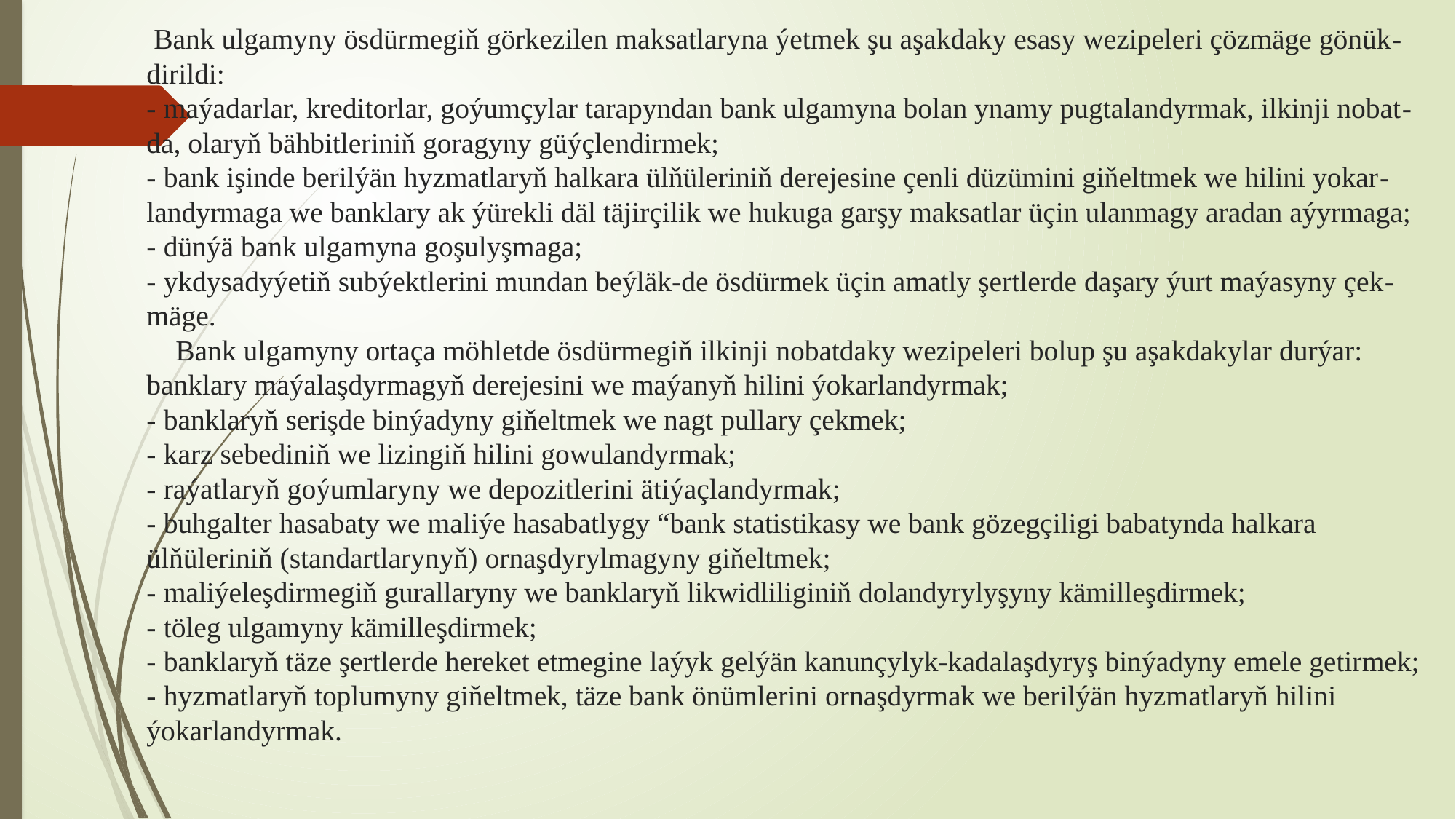

# Bank ulgamyny ösdürmegiň görkezilen maksatlaryna ýetmek şu aşakdaky esasy wezipeleri çözmäge gönük-dirildi: - maýadarlar, kreditorlar, goýumçylar tarapyndan bank ulgamyna bolan ynamy pugtalandyrmak, ilkinji nobat-da, olaryň bähbitleriniň goragyny güýçlendirmek; - bank işinde berilýän hyzmatlaryň halkara ülňüleriniň derejesine çenli düzümini giňeltmek we hilini yokar-landyrmaga we banklary ak ýürekli däl täjirçilik we hukuga garşy maksatlar üçin ulanmagy aradan aýyrmaga; - dünýä bank ulgamyna goşulyşmaga; - ykdysadyýetiň subýektlerini mundan beýläk-de ösdürmek üçin amatly şertlerde daşary ýurt maýasyny çek-mäge. Bank ulgamyny ortaça möhletde ösdürmegiň ilkinji nobatdaky wezipeleri bolup şu aşakdakylar durýar: banklary maýalaşdyrmagyň derejesini we maýanyň hilini ýokarlandyrmak; - banklaryň serişde binýadyny giňeltmek we nagt pullary çekmek; - karz sebediniň we lizingiň hilini gowulandyrmak; - raýatlaryň goýumlaryny we depozitlerini ätiýaçlandyrmak; - buhgalter hasabaty we maliýe hasabatlygy “bank statistikasy we bank gözegçiligi babatynda halkara ülňüleriniň (standartlarynyň) ornaşdyrylmagyny giňeltmek; - maliýeleşdirmegiň gurallaryny we banklaryň likwidliliginiň dolandyrylyşyny kämilleşdirmek; - töleg ulgamyny kämilleşdirmek; - banklaryň täze şertlerde hereket etmegine laýyk gelýän kanunçylyk-kadalaşdyryş binýadyny emele getirmek; - hyzmatlaryň toplumyny giňeltmek, täze bank önümlerini ornaşdyrmak we berilýän hyzmatlaryň hilini ýokarlandyrmak.